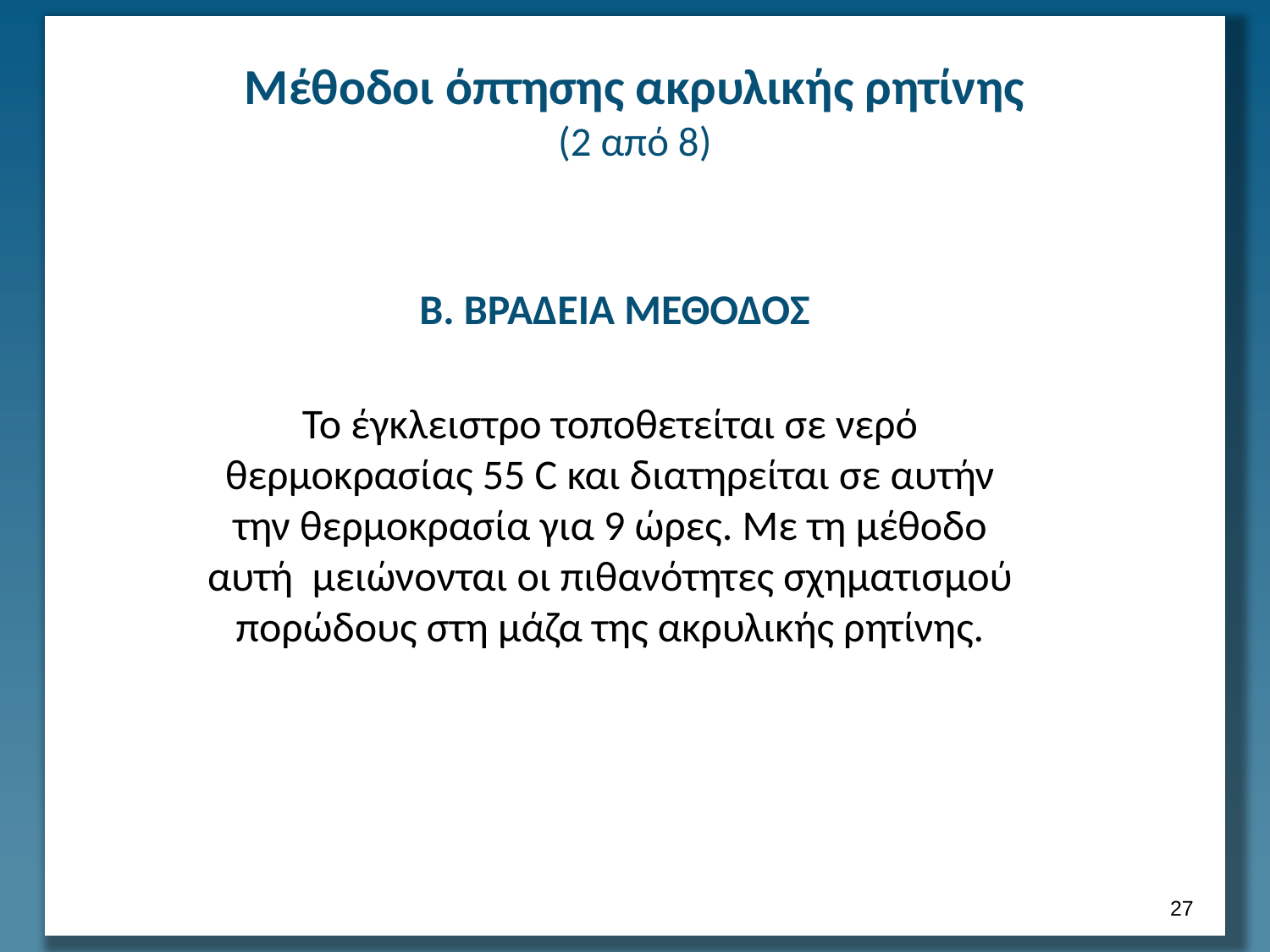

# Μέθοδοι όπτησης ακρυλικής ρητίνης (2 από 8)
 Β. ΒΡΑΔΕΙΑ ΜΕΘΟΔΟΣ
Το έγκλειστρο τοποθετείται σε νερό θερμοκρασίας 55 C και διατηρείται σε αυτήν την θερμοκρασία για 9 ώρες. Με τη μέθοδο αυτή  μειώνονται οι πιθανότητες σχηματισμού πορώδους στη μάζα της ακρυλικής ρητίνης.

27